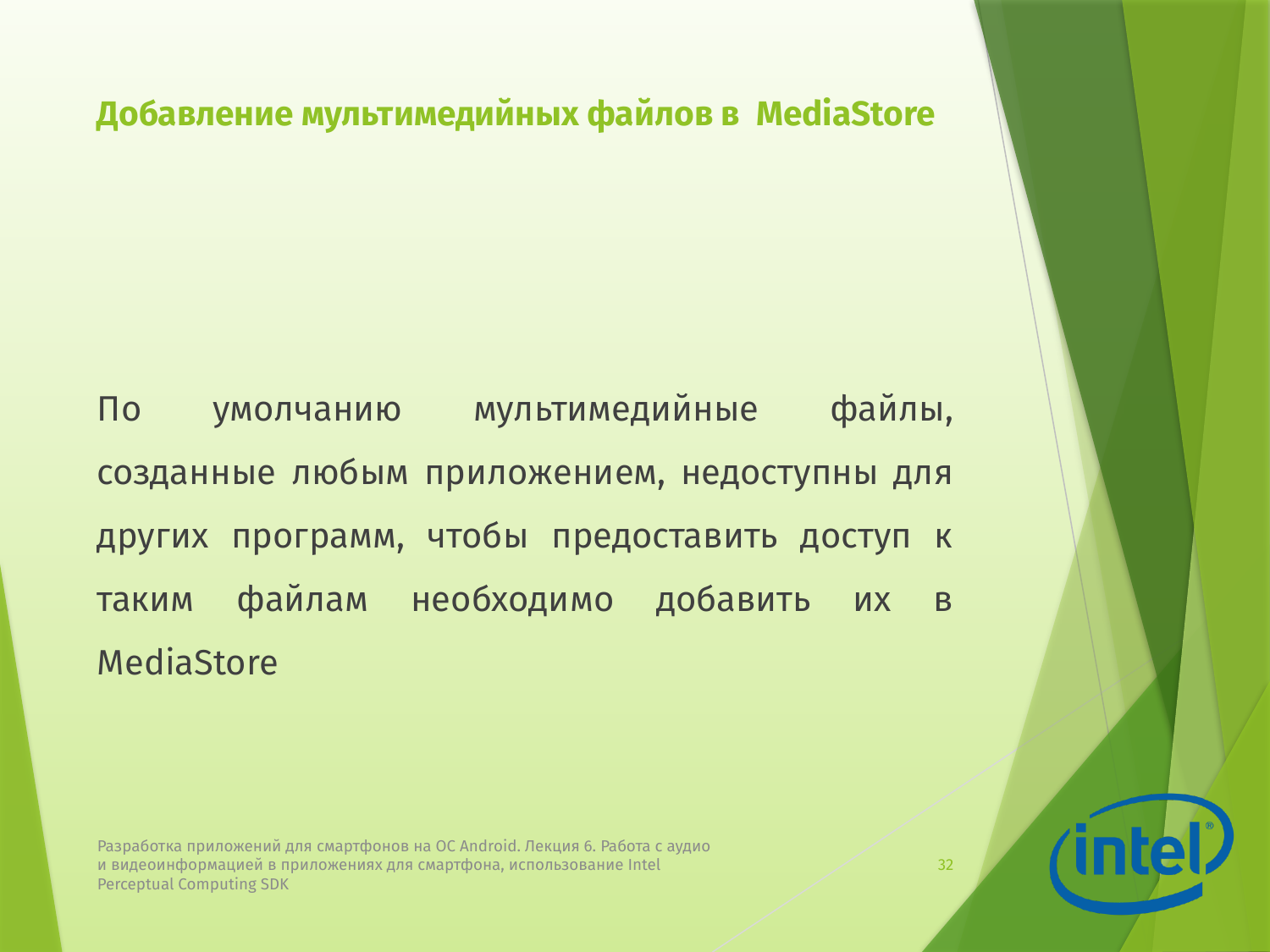

# Добавление мультимедийных файлов в  MediaStore
По умолчанию мультимедийные файлы, созданные любым приложением, недоступны для других программ, чтобы предоставить доступ к таким файлам необходимо добавить их в MediaStore
Разработка приложений для смартфонов на ОС Android. Лекция 6. Работа с аудио и видеоинформацией в приложениях для смартфона, использование Intel Perceptual Computing SDK
32